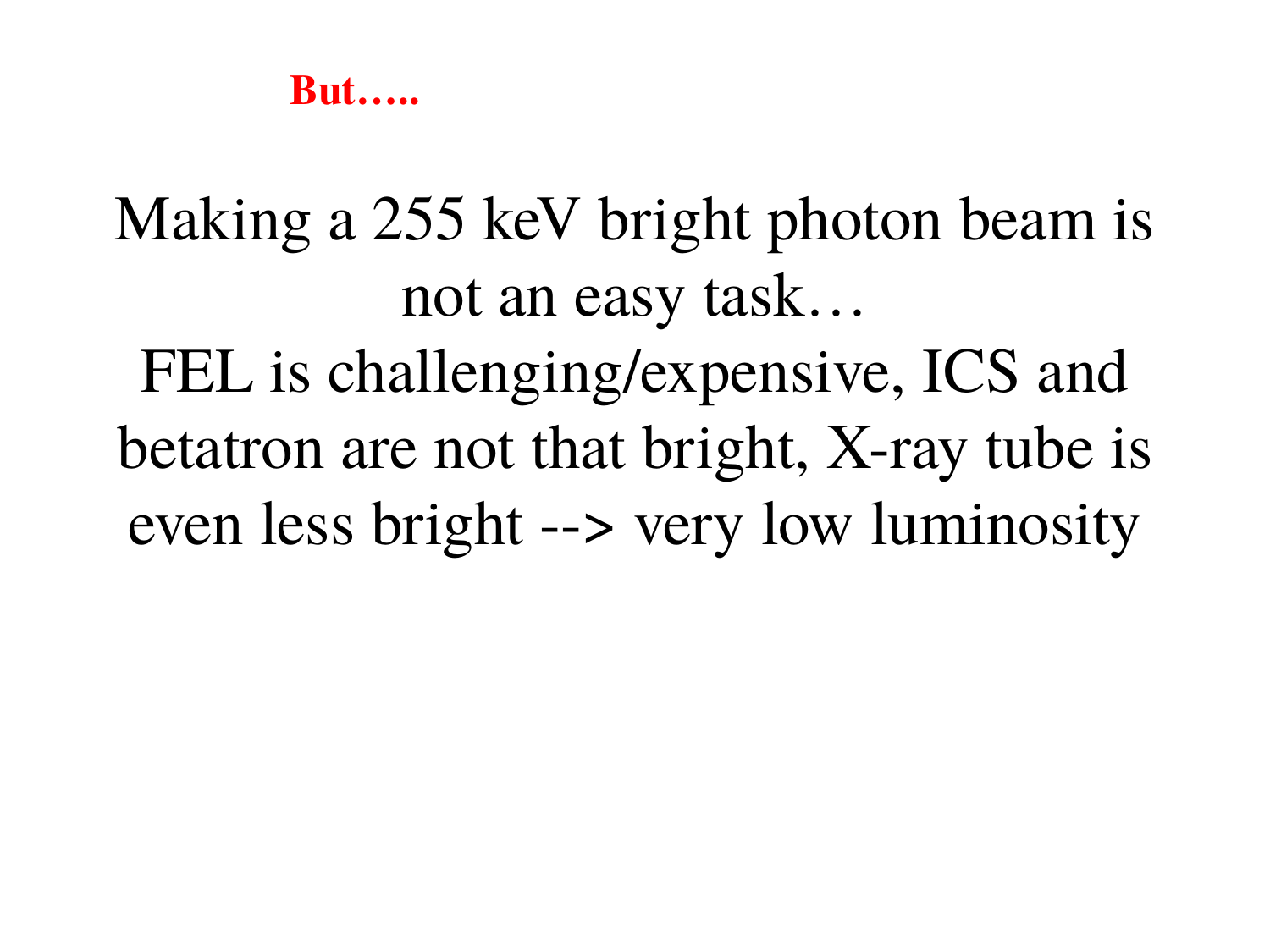

But…..
# Making a 255 keV bright photon beam is not an easy task… FEL is challenging/expensive, ICS and betatron are not that bright, X-ray tube is even less bright --> very low luminosity